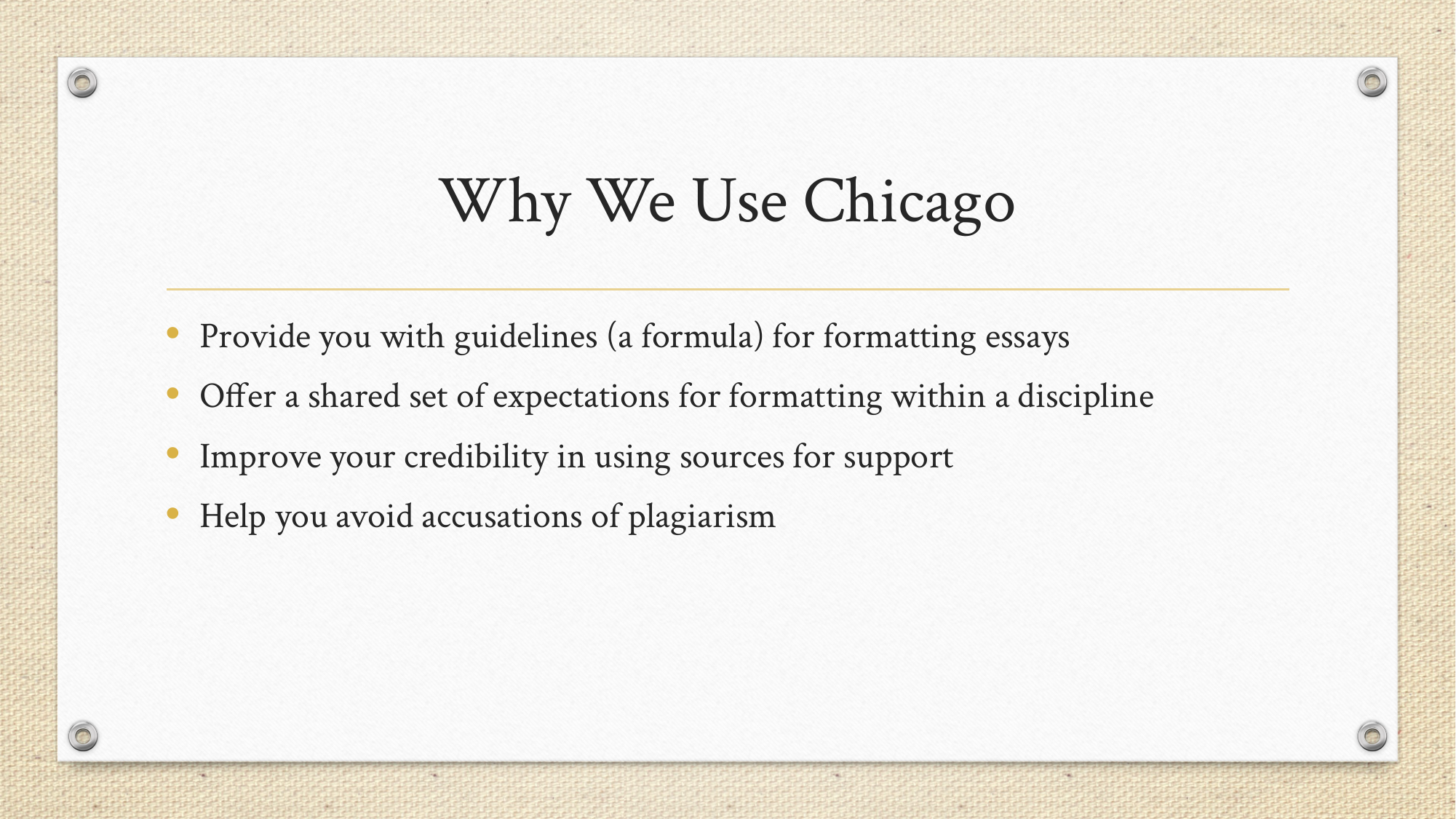

# Why We Use Chicago
Provide you with guidelines (a formula) for formatting essays
Offer a shared set of expectations for formatting within a discipline
Improve your credibility in using sources for support
Help you avoid accusations of plagiarism